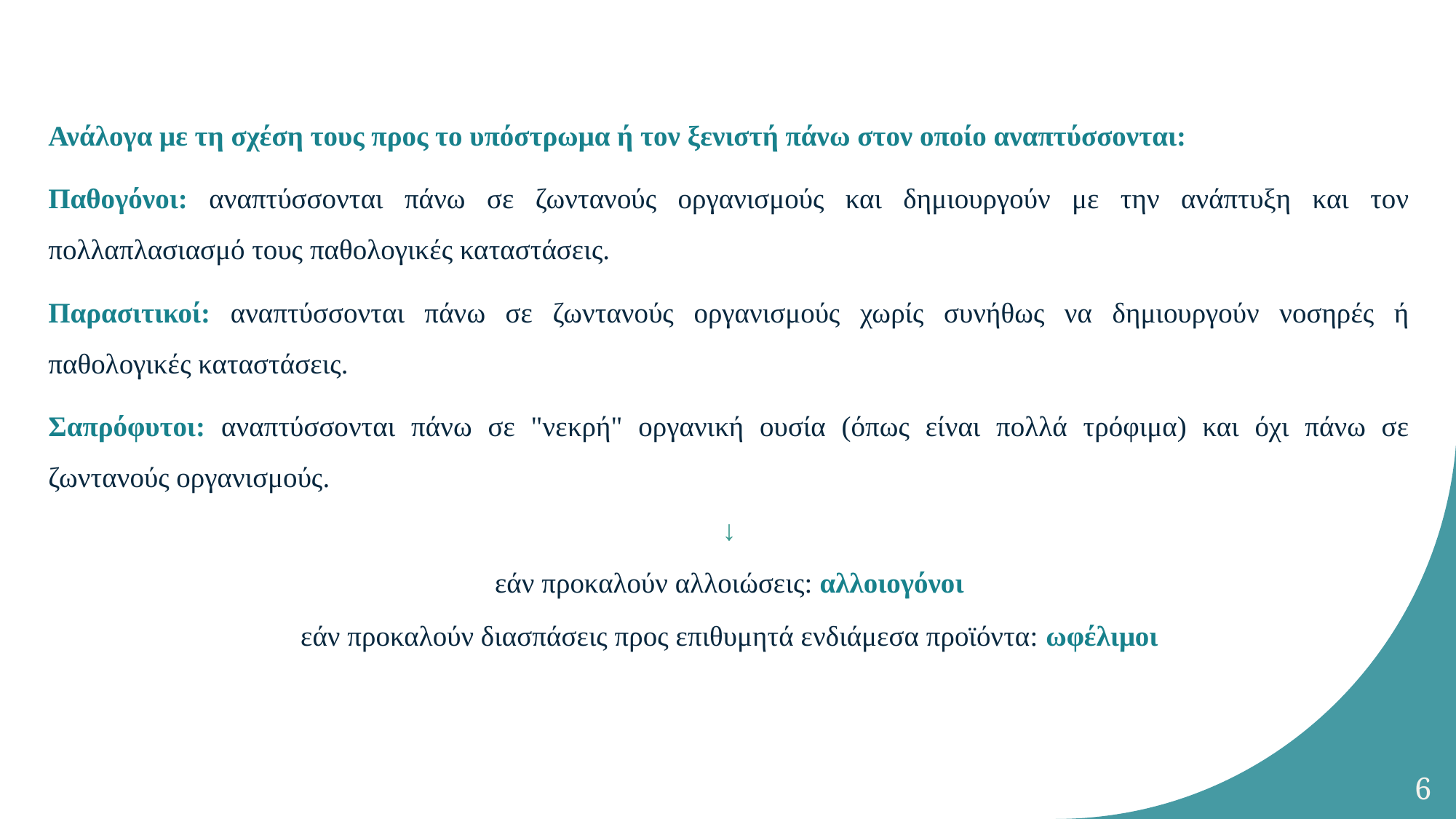

Ανάλογα με τη σχέση τους προς το υπόστρωμα ή τον ξενιστή πάνω στον οποίο αναπτύσσονται:
Παθογόνοι: αναπτύσσονται πάνω σε ζωντανούς οργανισμούς και δημιουργούν με την ανάπτυξη και τον πολλαπλασιασμό τους παθολογικές καταστάσεις.
Παρασιτικοί: αναπτύσσονται πάνω σε ζωντανούς οργανισμούς χωρίς συνήθως να δημιουργούν νοσηρές ή παθολογικές καταστάσεις.
Σαπρόφυτοι: αναπτύσσονται πάνω σε "νεκρή" οργανική ουσία (όπως είναι πολλά τρόφιμα) και όχι πάνω σε ζωντανούς οργανισμούς.
↓
εάν προκαλούν αλλοιώσεις: αλλοιογόνοι
εάν προκαλούν διασπάσεις προς επιθυμητά ενδιάμεσα προϊόντα: ωφέλιμοι

6